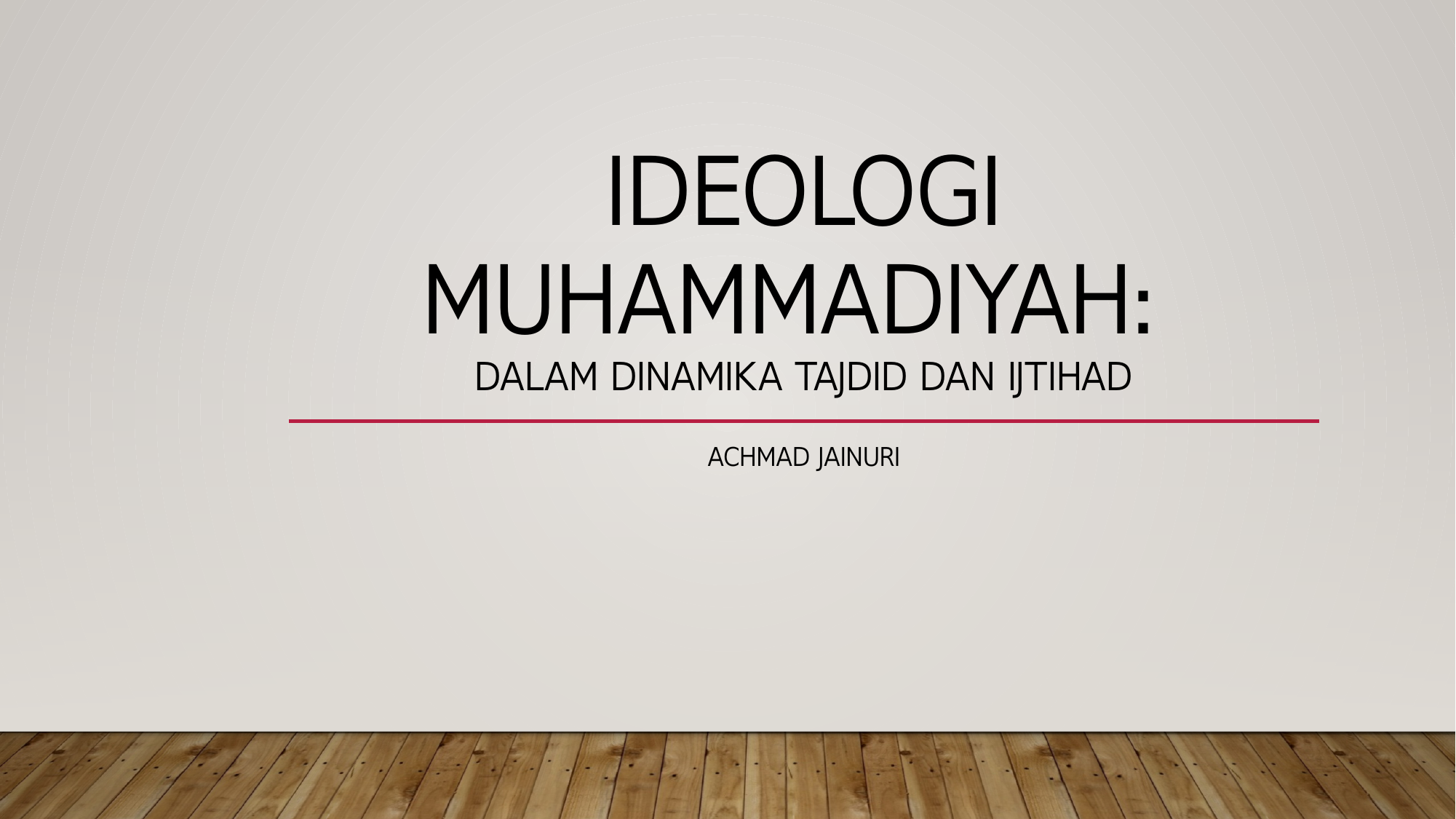

# ideologi Muhammadiyah: dalam Dinamika tajdid dan ijtihad
Achmad jainuri